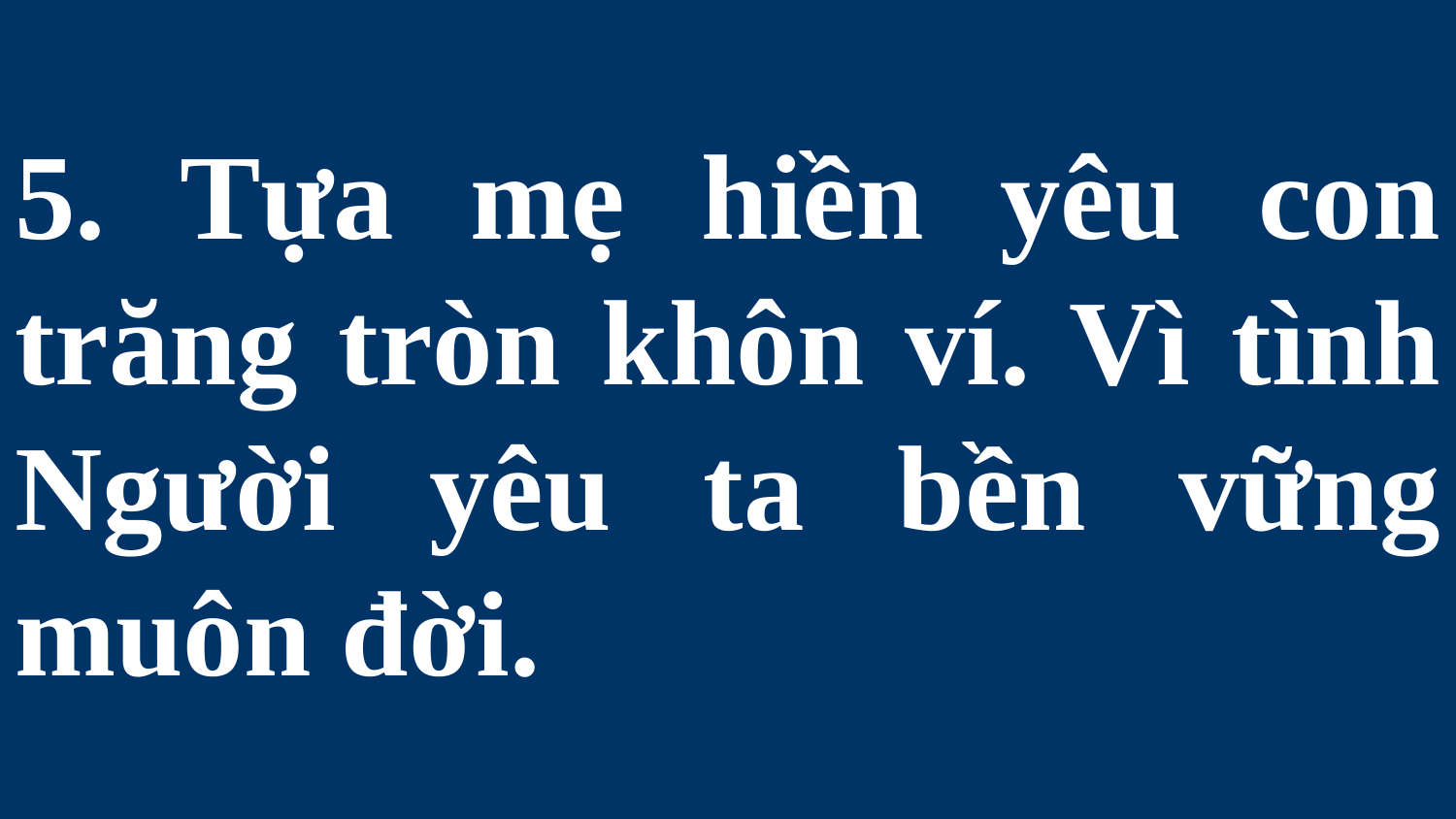

# 5. Tựa mẹ hiền yêu con trăng tròn khôn ví. Vì tình Người yêu ta bền vững muôn đời.